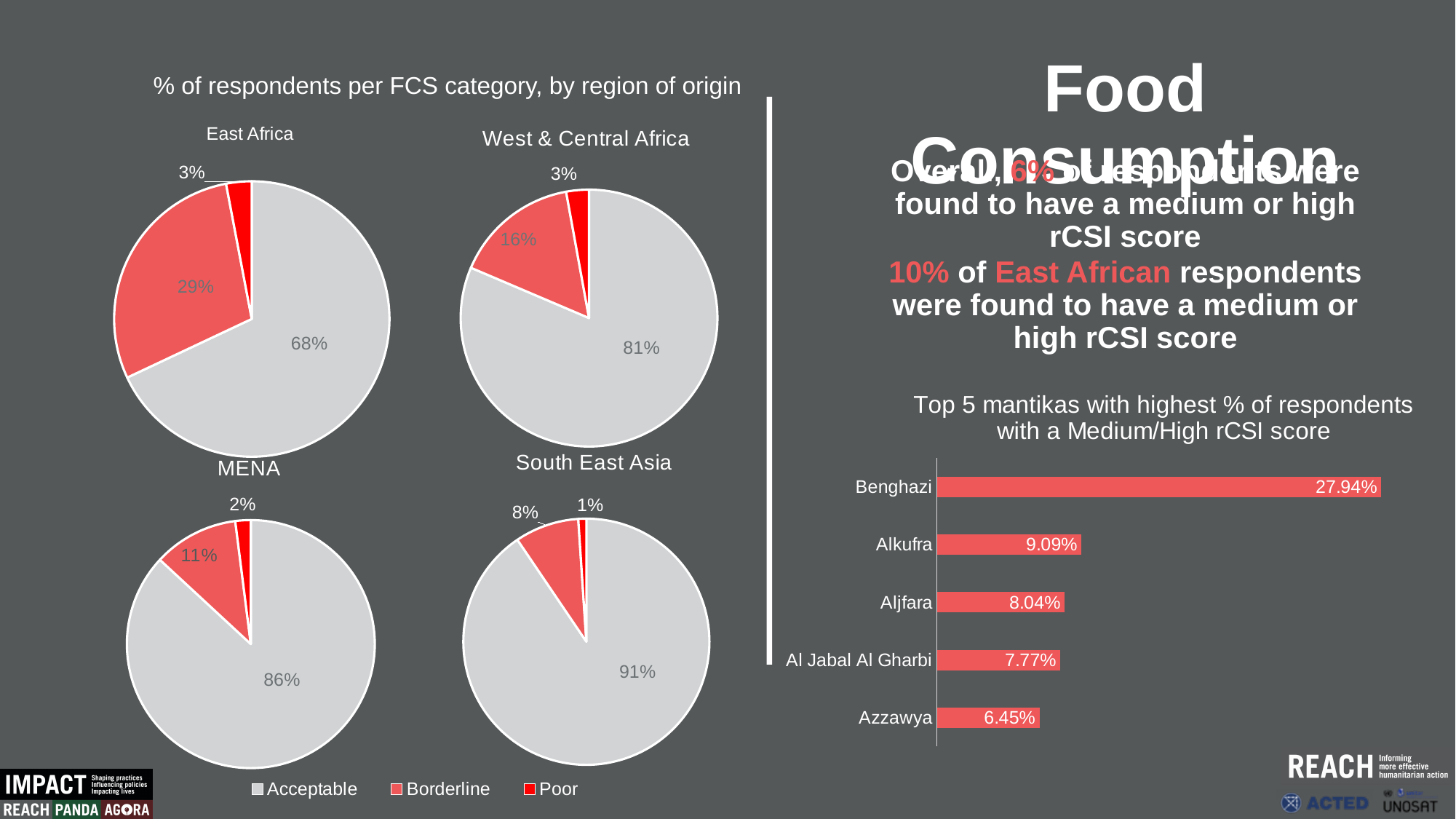

Food Consumption
% of respondents per FCS category, by region of origin

### Chart: East Africa

| Category |  |
|---|---|
| Acceptable | 68.0 |
| Borderline | 29.0 |
| Poor | 3.0 |

### Chart: West & Central Africa

| Category | West & Central Africa |
|---|---|
| Acceptable | 81.4 |
| Borderline | 15.73 |
| Poor | 2.86 |
Overall, 6% of respondents were found to have a medium or high rCSI score
10% of East African respondents were found to have a medium or high rCSI score

### Chart: Top 5 mantikas with highest % of respondents with a Medium/High rCSI score

| Category |  |
|---|---|
| Azzawya | 0.06451612903225806 |
| Al Jabal Al Gharbi | 0.07766990291262135 |
| Aljfara | 0.08035714285714286 |
| Alkufra | 0.09090909090909091 |
| Benghazi | 0.27941176470588236 |

### Chart:

| Category | MENA |
|---|---|
| Acceptable | 0.8649 |
| Borderline | 0.1105 |
| Poor | 0.02 |

### Chart: South East Asia

| Category | South East Asia |
|---|---|
| Acceptable | 0.9053 |
| Borderline | 0.0842 |
| Poor | 0.0105 |